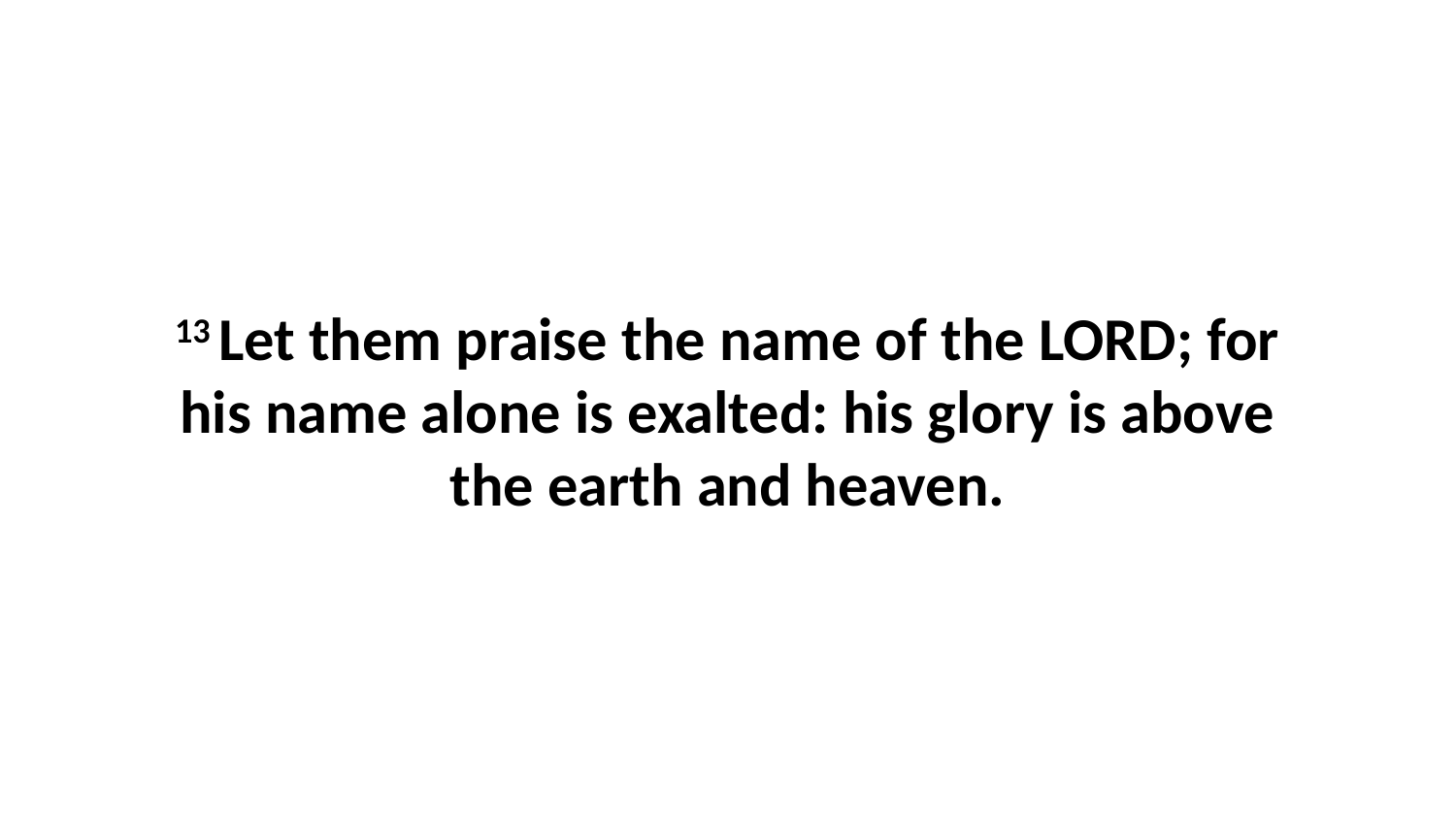

13 Let them praise the name of the LORD; for his name alone is exalted: his glory is above the earth and heaven.